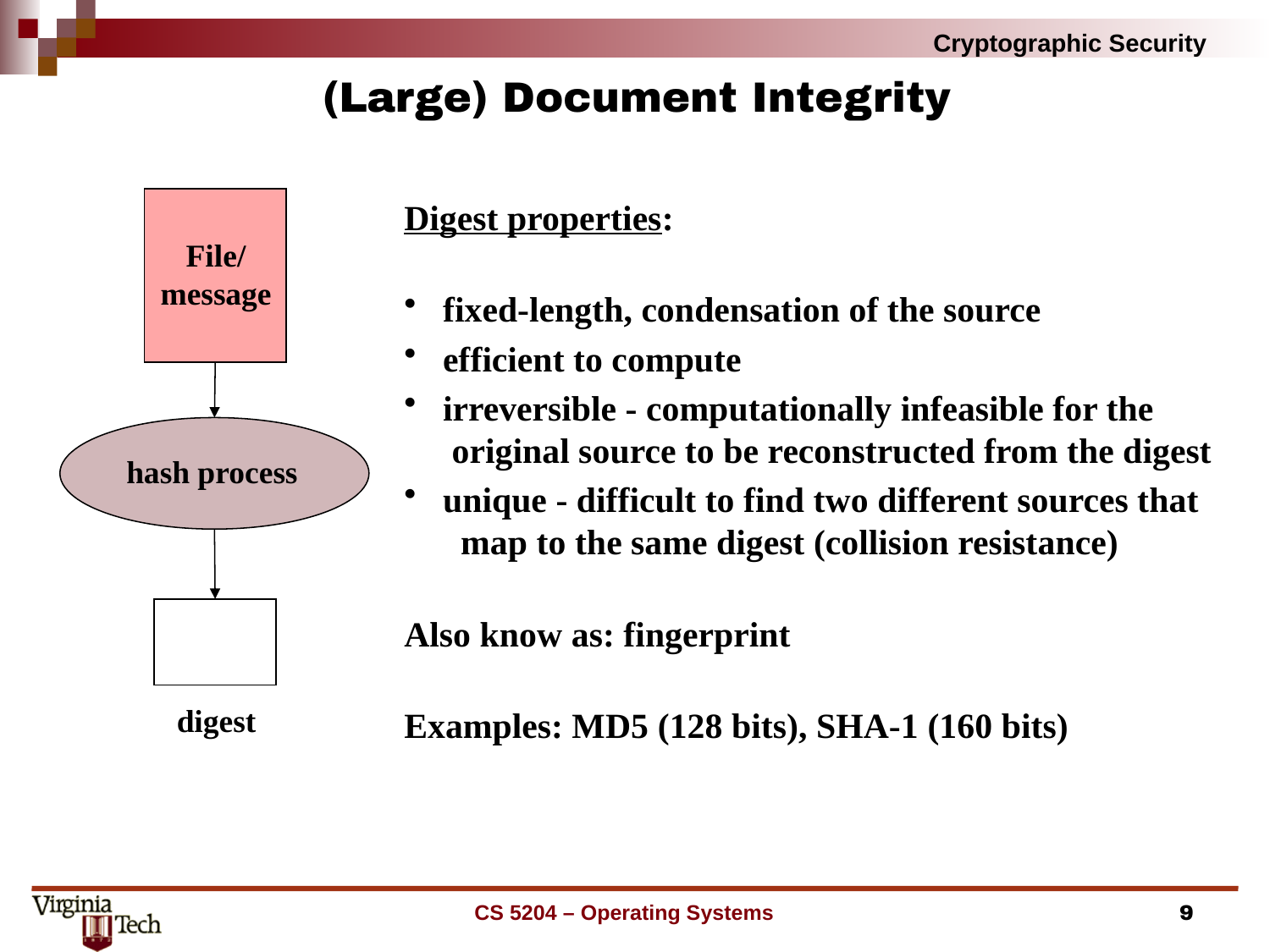

# (Large) Document Integrity
Digest properties:
 fixed-length, condensation of the source
 efficient to compute
 irreversible - computationally infeasible for the
  original source to be reconstructed from the digest
 unique - difficult to find two different sources that
   map to the same digest (collision resistance)
Also know as: fingerprint
Examples: MD5 (128 bits), SHA-1 (160 bits)

File/
message

hash process

digest
CS 5204 – Operating Systems
9